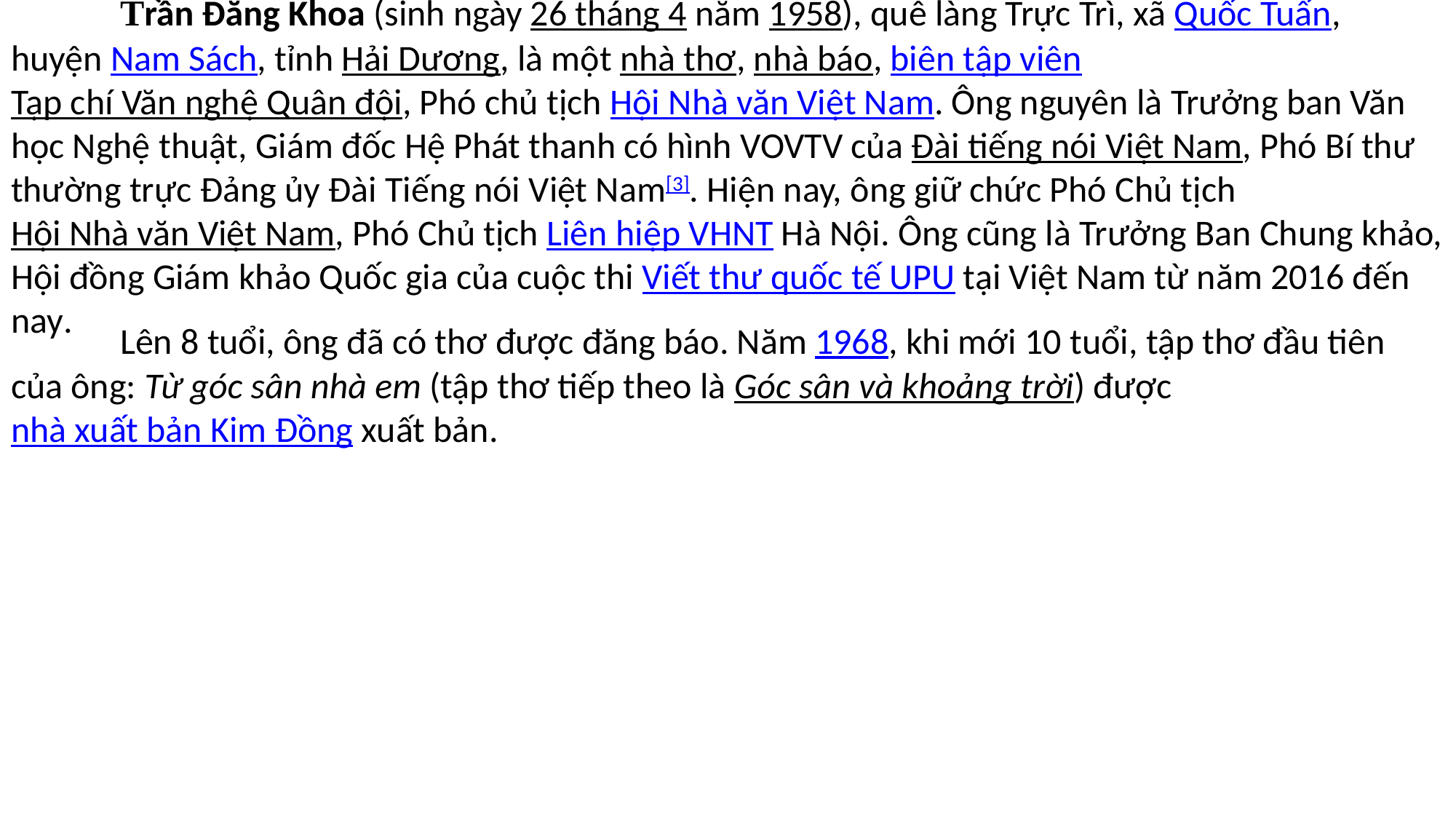

# Trần Đăng Khoa (sinh ngày 26 tháng 4 năm 1958), quê làng Trực Trì, xã Quốc Tuấn, huyện Nam Sách, tỉnh Hải Dương, là một nhà thơ, nhà báo, biên tập viên Tạp chí Văn nghệ Quân đội, Phó chủ tịch Hội Nhà văn Việt Nam. Ông nguyên là Trưởng ban Văn học Nghệ thuật, Giám đốc Hệ Phát thanh có hình VOVTV của Đài tiếng nói Việt Nam, Phó Bí thư thường trực Đảng ủy Đài Tiếng nói Việt Nam[3]. Hiện nay, ông giữ chức Phó Chủ tịch Hội Nhà văn Việt Nam, Phó Chủ tịch Liên hiệp VHNT Hà Nội. Ông cũng là Trưởng Ban Chung khảo, Hội đồng Giám khảo Quốc gia của cuộc thi Viết thư quốc tế UPU tại Việt Nam từ năm 2016 đến nay.
	Lên 8 tuổi, ông đã có thơ được đăng báo. Năm 1968, khi mới 10 tuổi, tập thơ đầu tiên của ông: Từ góc sân nhà em (tập thơ tiếp theo là Góc sân và khoảng trời) được nhà xuất bản Kim Đồng xuất bản.